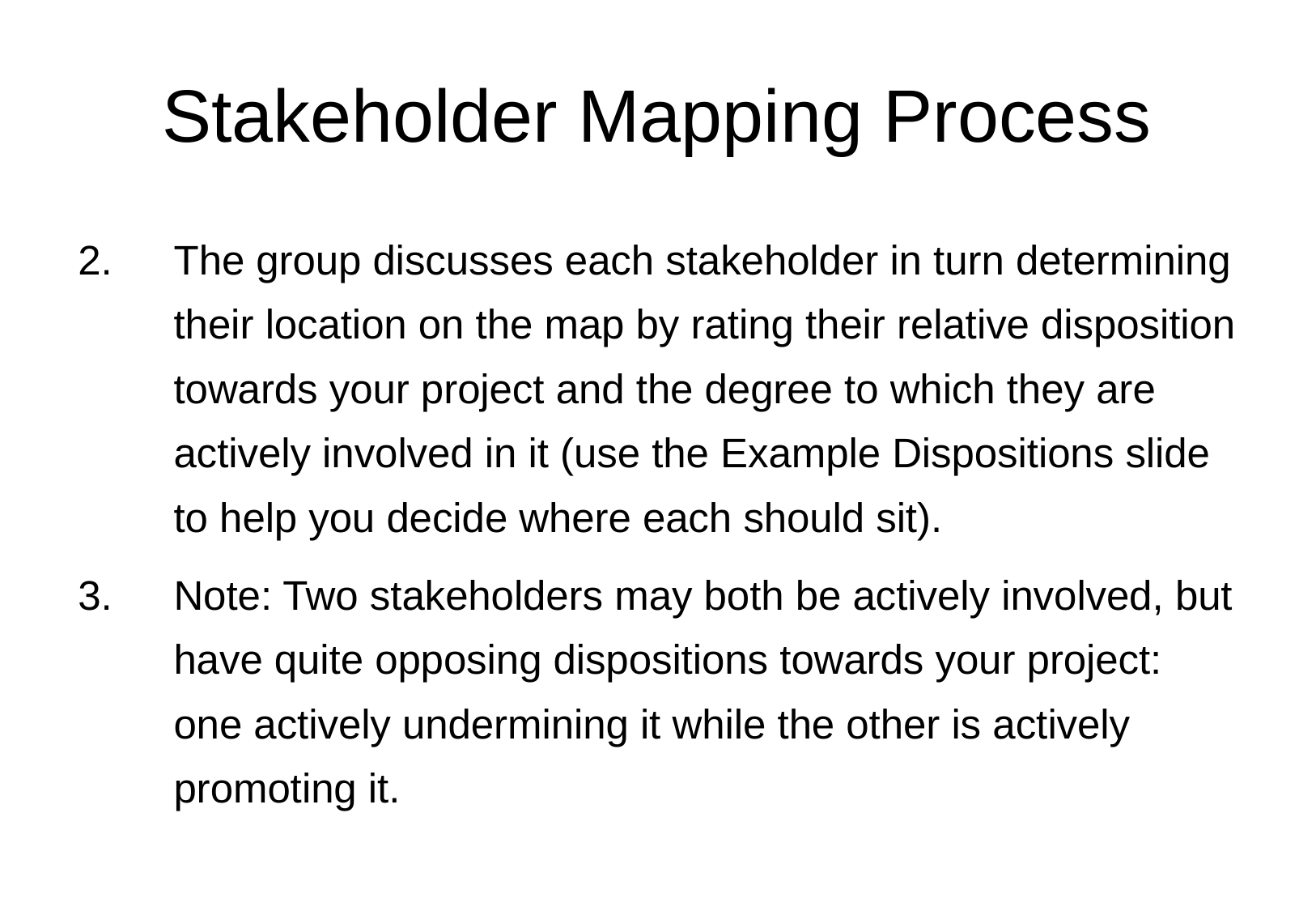

# Stakeholder Mapping Process
The group discusses each stakeholder in turn determining their location on the map by rating their relative disposition towards your project and the degree to which they are actively involved in it (use the Example Dispositions slide to help you decide where each should sit).
Note: Two stakeholders may both be actively involved, but have quite opposing dispositions towards your project: one actively undermining it while the other is actively promoting it.